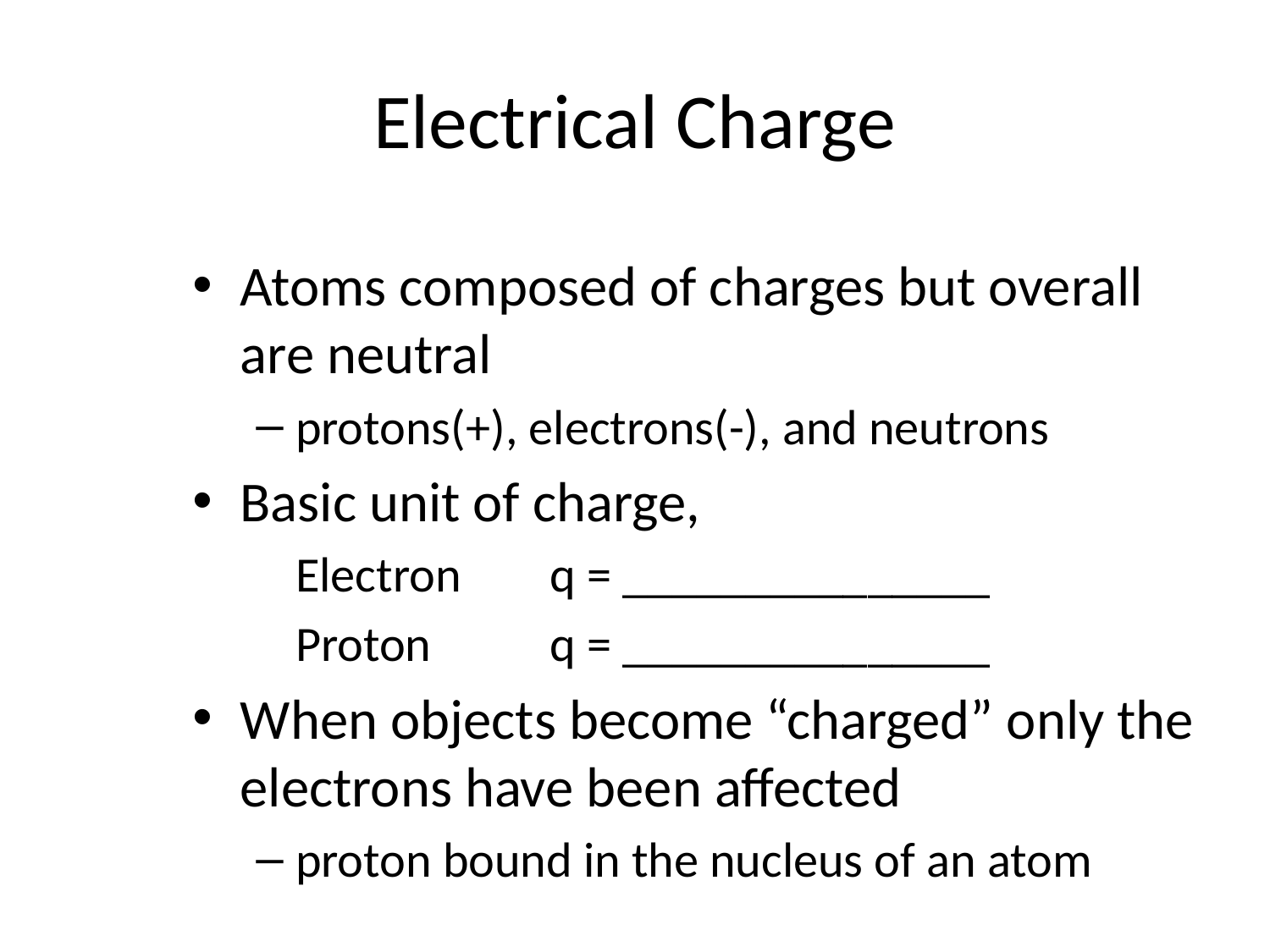

# Electrical Charge
Atoms composed of charges but overall are neutral
protons(+), electrons(-), and neutrons
Basic unit of charge,
	Electron	q = _______________
	Proton	q = _______________
When objects become “charged” only the electrons have been affected
proton bound in the nucleus of an atom